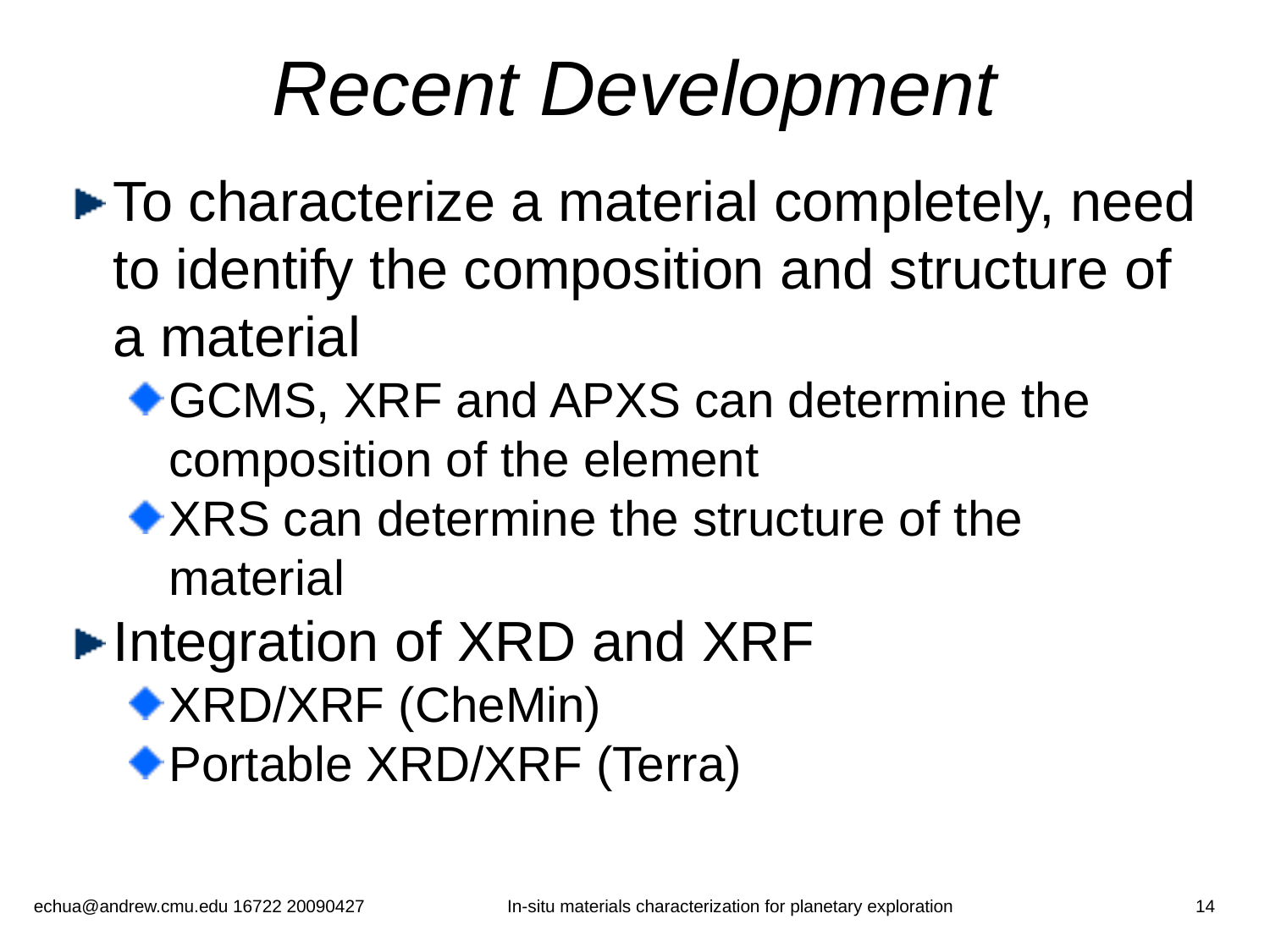

# Recent Development
To characterize a material completely, need to identify the composition and structure of a material
GCMS, XRF and APXS can determine the composition of the element
XRS can determine the structure of the material
Integration of XRD and XRF
XRD/XRF (CheMin)
Portable XRD/XRF (Terra)
echua@andrew.cmu.edu 16722 20090427
In-situ materials characterization for planetary exploration
14